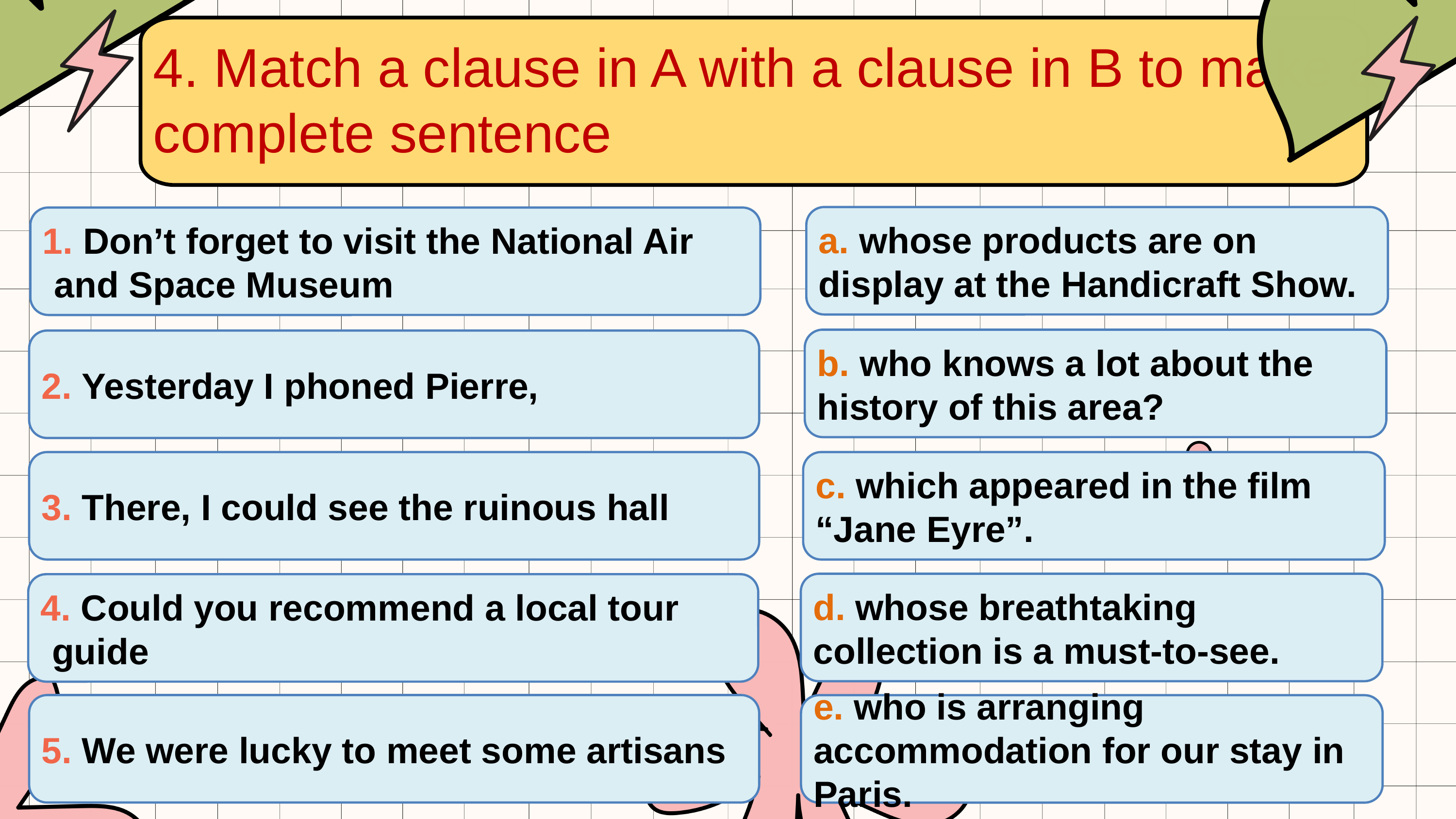

4. Match a clause in A with a clause in B to make a complete sentence
a. whose products are on display at the Handicraft Show.
1. Don’t forget to visit the National Air and Space Museum
b. who knows a lot about the history of this area?
2. Yesterday I phoned Pierre,

c. which appeared in the film “Jane Eyre”.
3. There, I could see the ruinous hall
d. whose breathtaking collection is a must-to-see.
4. Could you recommend a local tour guide

5. We were lucky to meet some artisans
e. who is arranging accommodation for our stay in Paris.